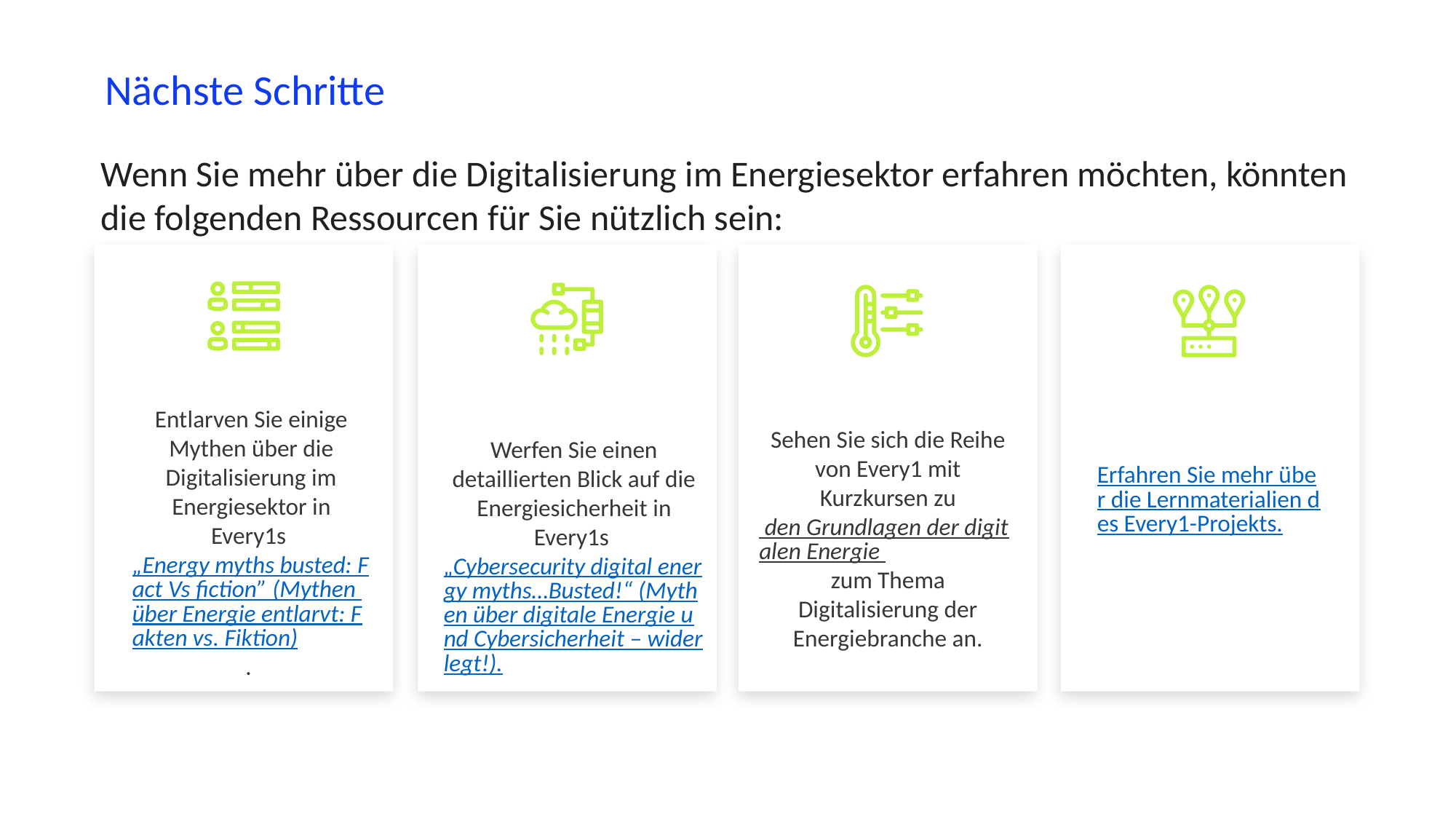

Nächste Schritte
Wenn Sie mehr über die Digitalisierung im Energiesektor erfahren möchten, könnten die folgenden Ressourcen für Sie nützlich sein:

Entlarven Sie einige Mythen über die Digitalisierung im Energiesektor in Every1s „Energy myths busted: Fact Vs fiction” (Mythen über Energie entlarvt: Fakten vs. Fiktion).
Sehen Sie sich die Reihe von Every1 mit Kurzkursen zu den Grundlagen der digitalen Energie zum Thema Digitalisierung der Energiebranche an.
Werfen Sie einen detaillierten Blick auf die Energiesicherheit in Every1s „Cybersecurity digital energy myths…Busted!“ (Mythen über digitale Energie und Cybersicherheit – widerlegt!).
Erfahren Sie mehr über die Lernmaterialien des Every1-Projekts.